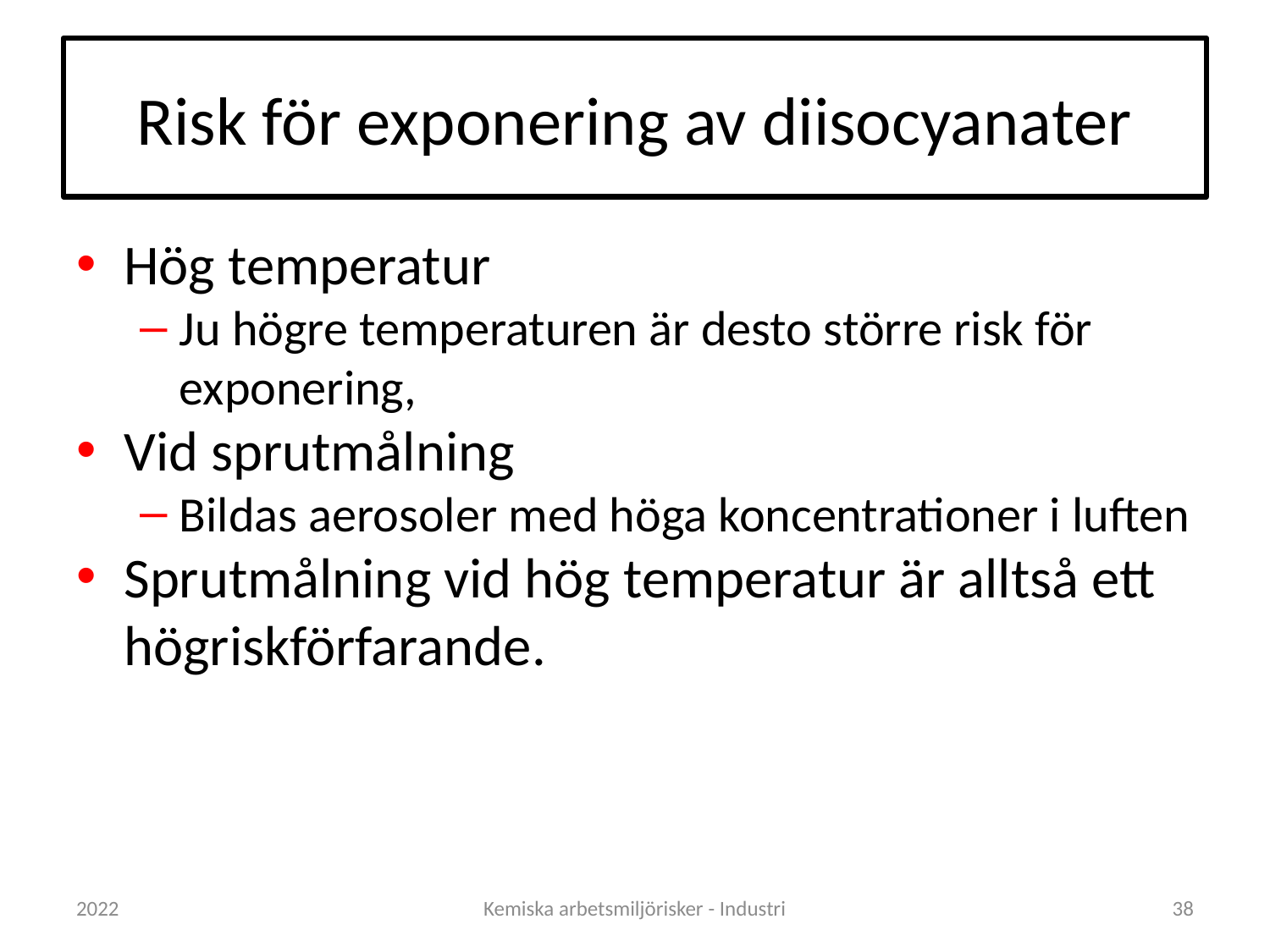

# Risk för exponering av diisocyanater
Hög temperatur
Ju högre temperaturen är desto större risk för exponering,
Vid sprutmålning
Bildas aerosoler med höga koncentrationer i luften
Sprutmålning vid hög temperatur är alltså ett högriskförfarande.
2022
Kemiska arbetsmiljörisker - Industri
38